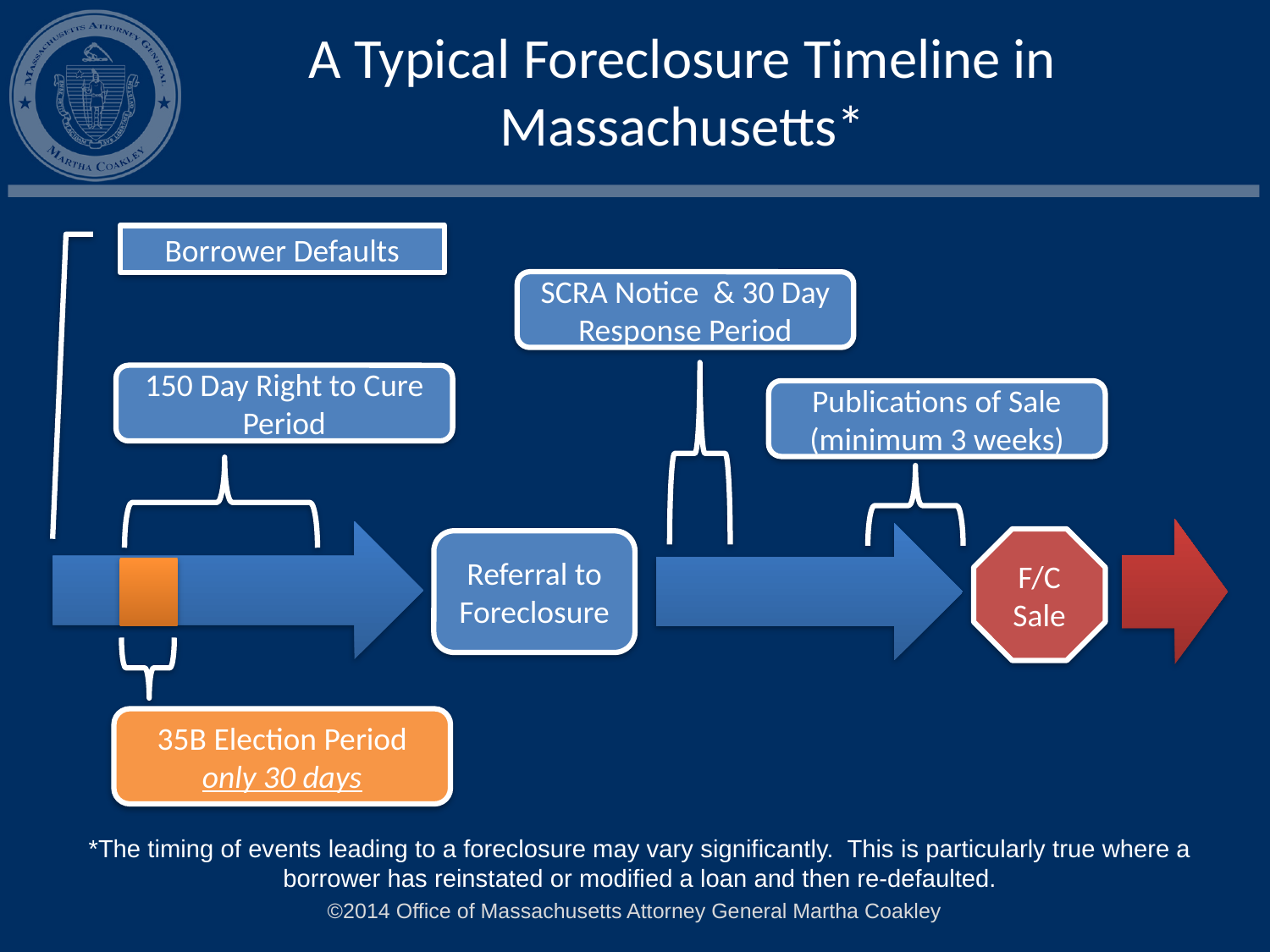

# A Typical Foreclosure Timeline in Massachusetts*
Borrower Defaults
SCRA Notice  & 30 Day Response Period

150 Day Right to Cure Period

Publications of Sale
(minimum 3 weeks)

F/C Sale
Referral to Foreclosure

35B Election Period
only 30 days
*The timing of events leading to a foreclosure may vary significantly.  This is particularly true where a borrower has reinstated or modified a loan and then re-defaulted.
©2014 Office of Massachusetts Attorney General Martha Coakley